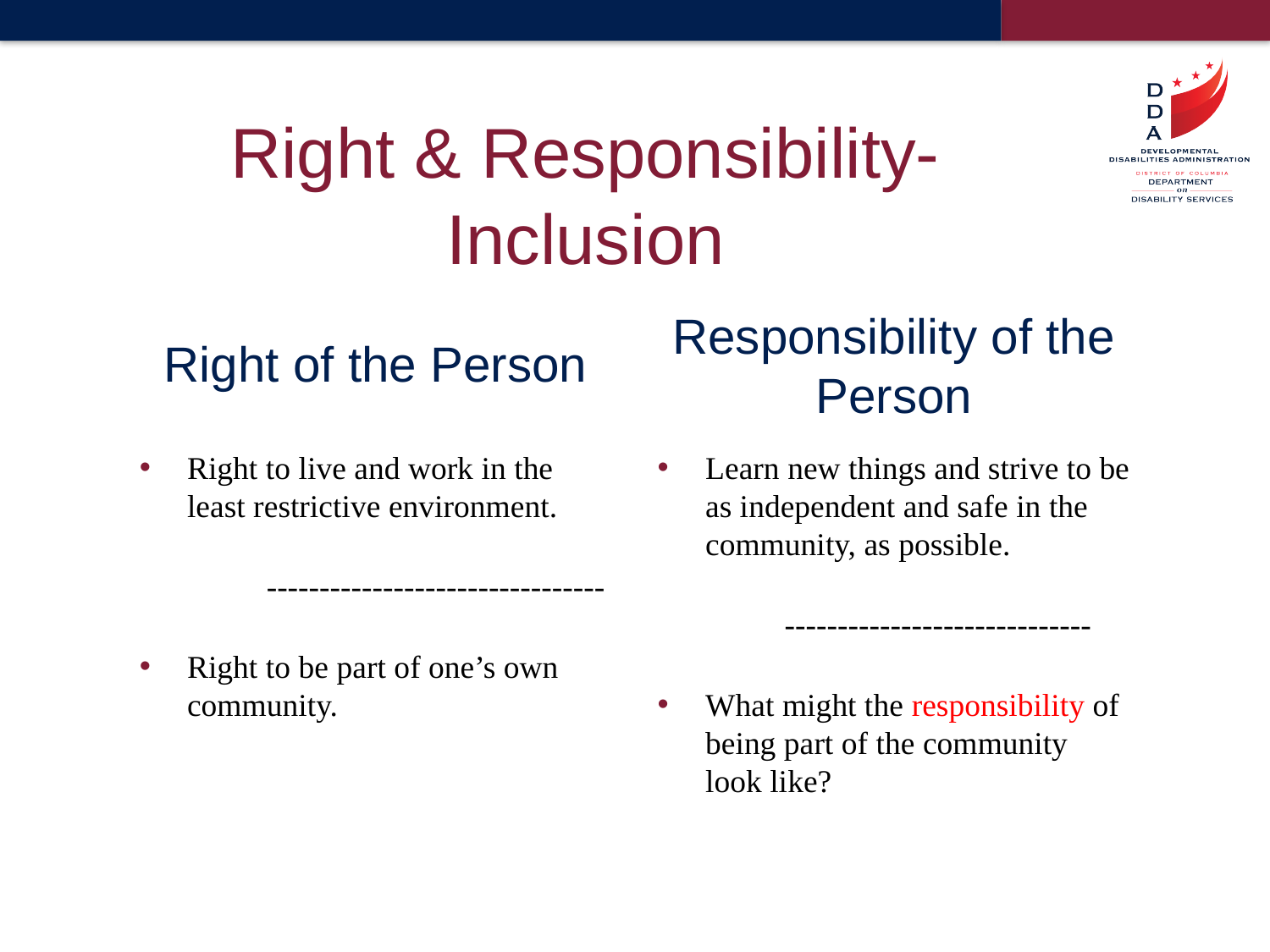

# Right & Responsibility- Inclusion
Right of the Person
Responsibility of the Person
Right to live and work in the least restrictive environment.
	--------------------------------
Right to be part of one’s own community.

Learn new things and strive to be as independent and safe in the community, as possible.
	-----------------------------
What might the responsibility of being part of the community look like?